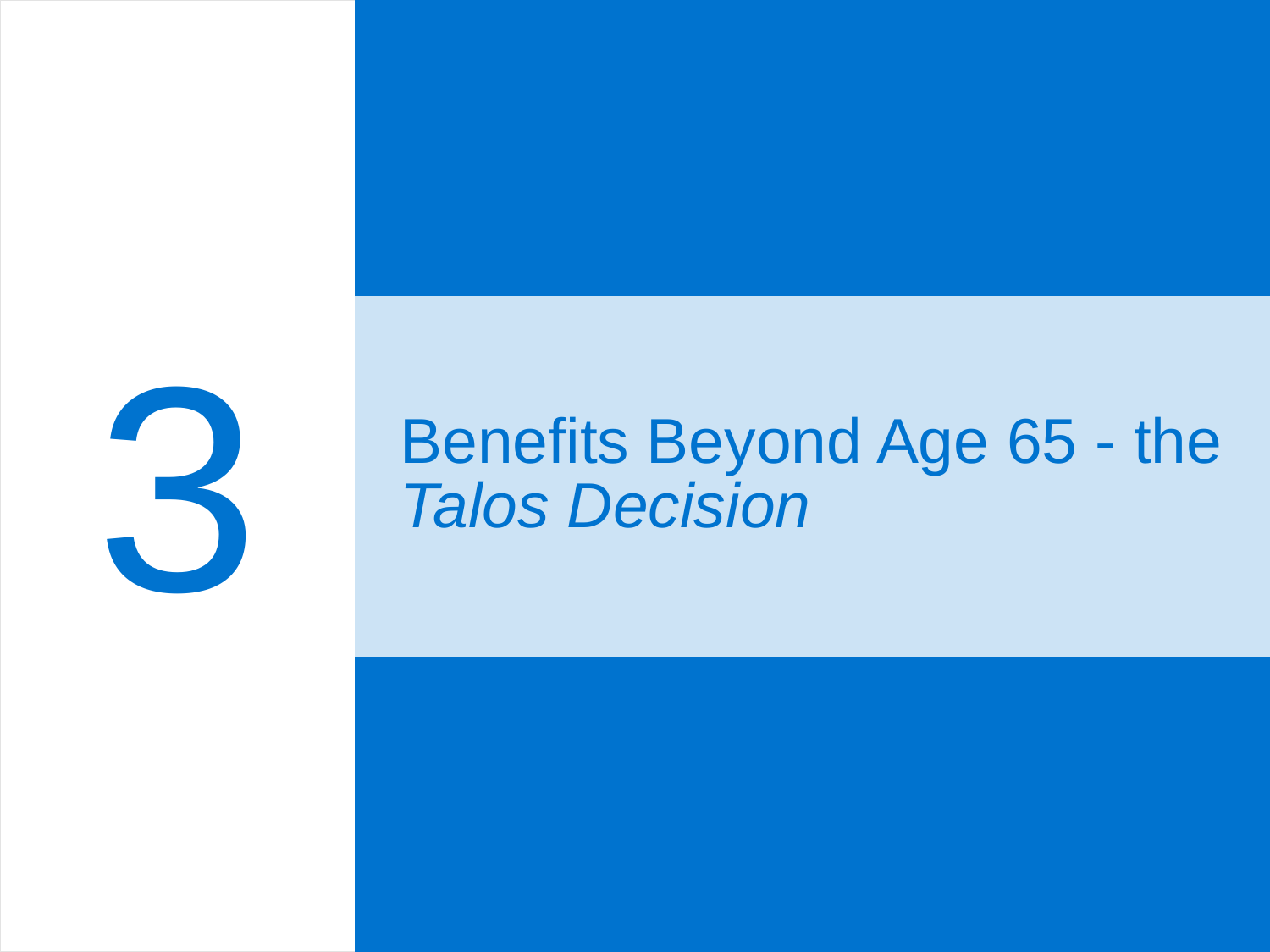

3
# Benefits Beyond Age 65 - the Talos Decision